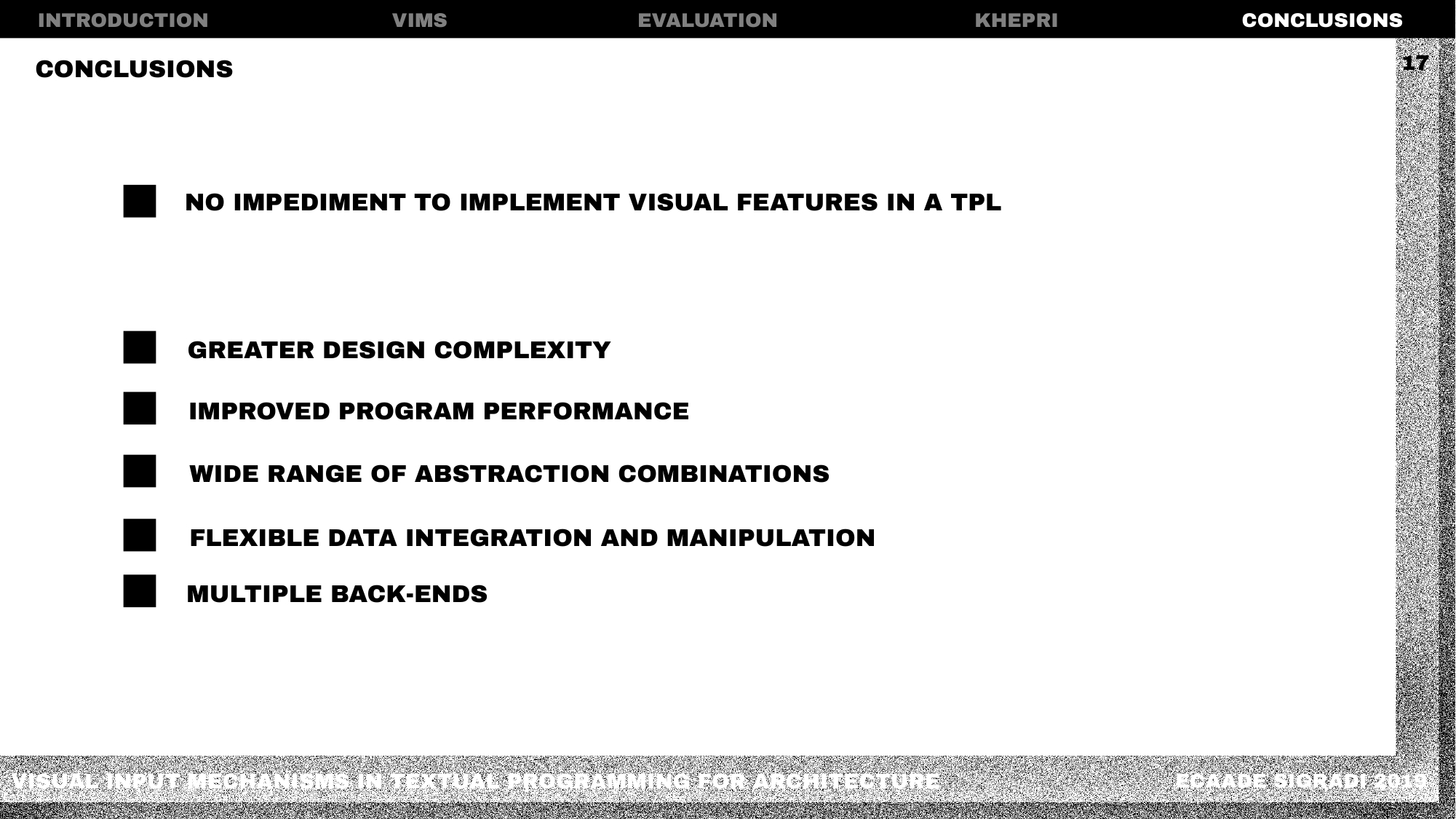

INTRODUCTION                            VIMS                             EVALUATION                              KHEPRI                            CONCLUSIONS
17
Conclusions
No impediment to implement visual features in a tpl

GREATER DESIGN COMPLEXITY

IMPROVED PROGRAM PERFORMANCE

WIDE RANGE OF ABSTRACTION COMBINATIONS

FLEXIBLE DATA INTEGRATION AND MANIPULATION

MULTIPLE BACK-ENDS

Visual Input Mechanisms in Textual Programming for Architecture
ECAADE SIGRADI 2019